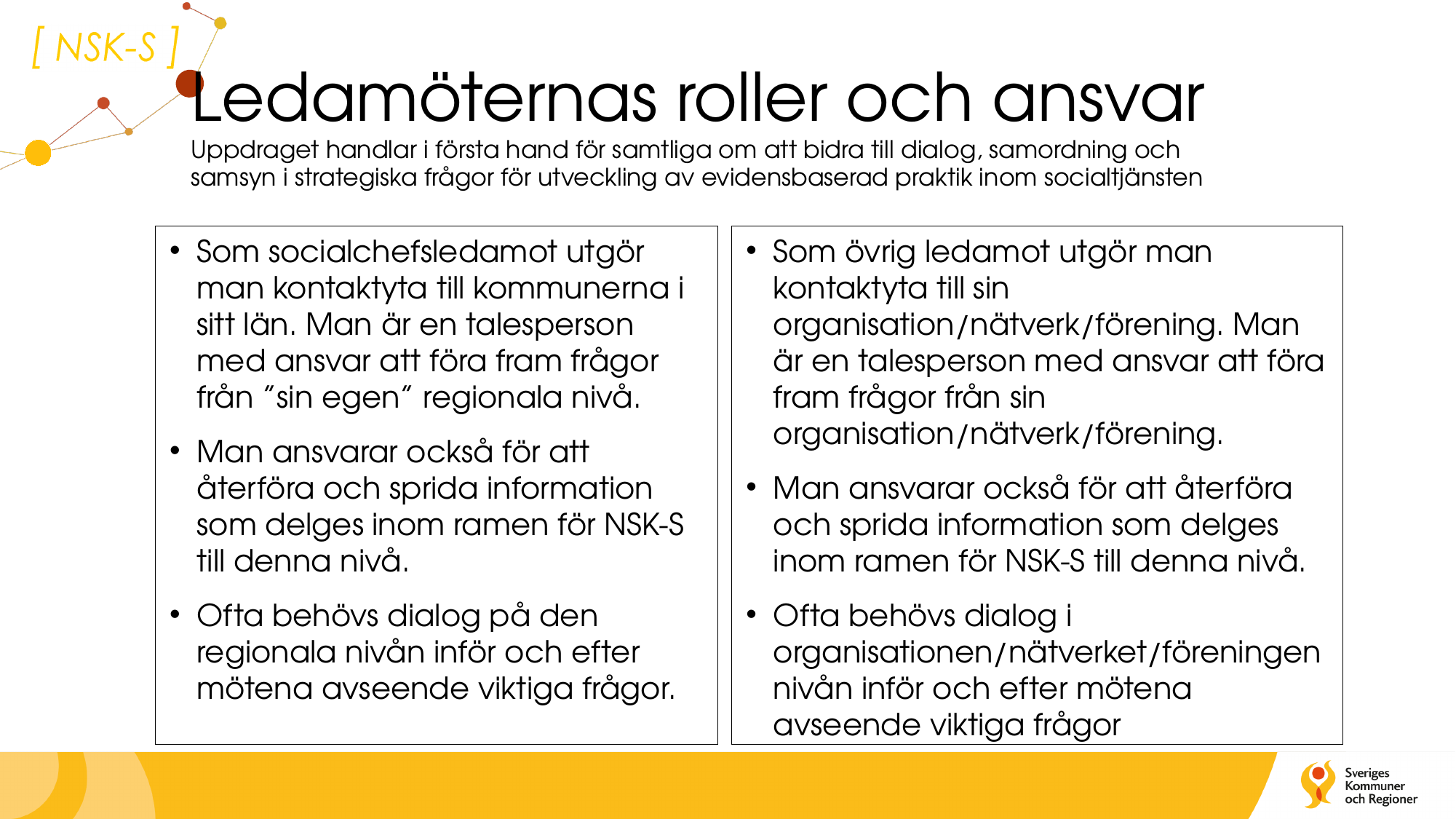

# Ledamöternas roller och ansvar Uppdraget handlar i första hand för samtliga om att bidra till dialog, samordning och samsyn i strategiska frågor för utveckling av evidensbaserad praktik inom socialtjänsten
Som socialchefsledamot utgör man kontaktyta till kommunerna i sitt län. Man är en talesperson med ansvar att föra fram frågor från ”sin egen” regionala nivå.
Man ansvarar också för att återföra och sprida information som delges inom ramen för NSK-S till denna nivå.
Ofta behövs dialog på den regionala nivån inför och efter mötena avseende viktiga frågor.
Som övrig ledamot utgör man kontaktyta till sin organisation/nätverk/förening. Man är en talesperson med ansvar att föra fram frågor från sin organisation/nätverk/förening.
Man ansvarar också för att återföra och sprida information som delges inom ramen för NSK-S till denna nivå.
Ofta behövs dialog i organisationen/nätverket/föreningen nivån inför och efter mötena avseende viktiga frågor